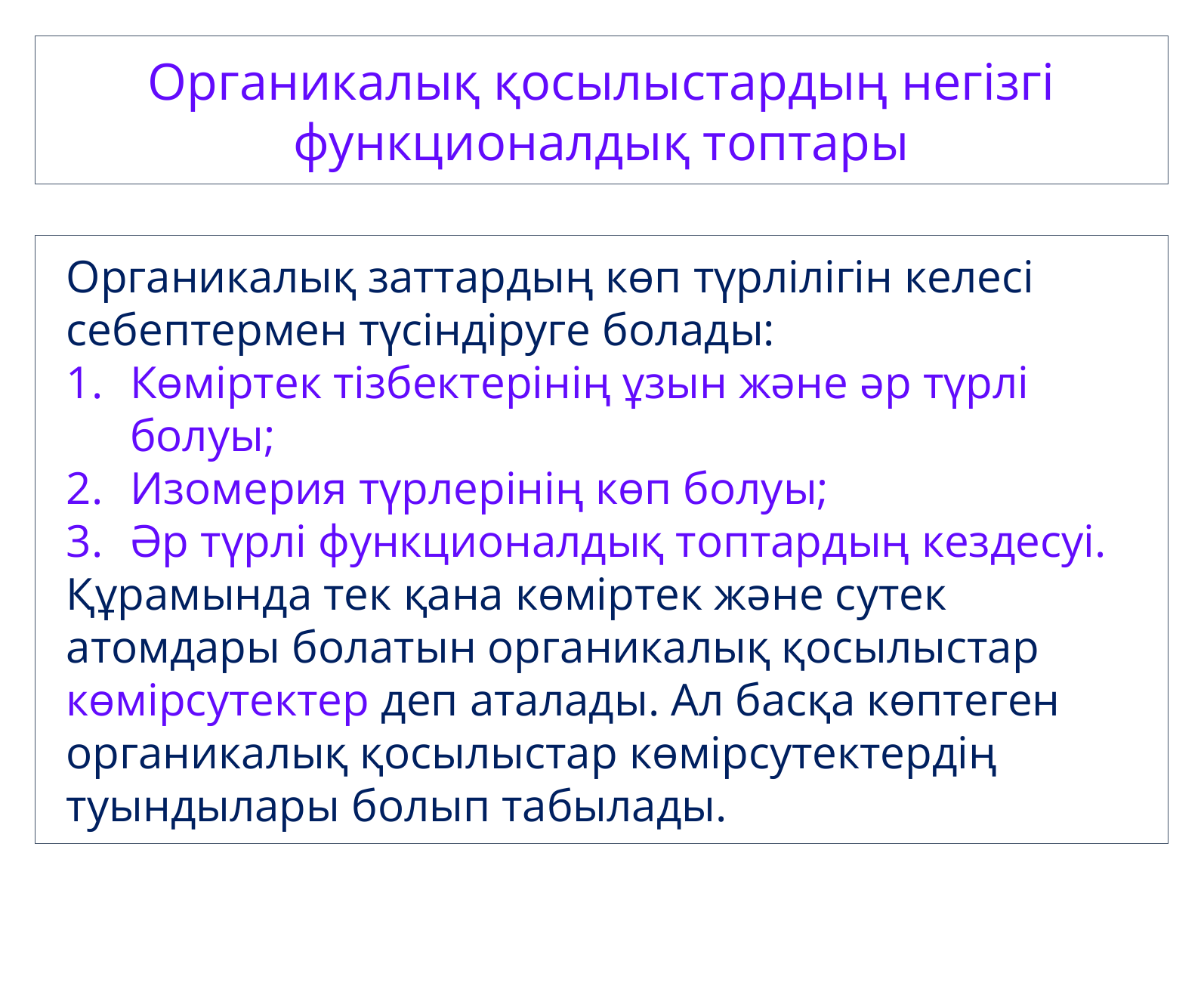

Органикалық қосылыстардың негізгі функционалдық топтары
Органикалық заттардың көп түрлілігін келесі себептермен түсіндіруге болады:
Көміртек тізбектерінің ұзын және әр түрлі болуы;
Изомерия түрлерінің көп болуы;
Әр түрлі функционалдық топтардың кездесуі.
Құрамында тек қана көміртек және сутек атомдары болатын органикалық қосылыстар көмірсутектер деп аталады. Ал басқа көптеген органикалық қосылыстар көмірсутектердің туындылары болып табылады.